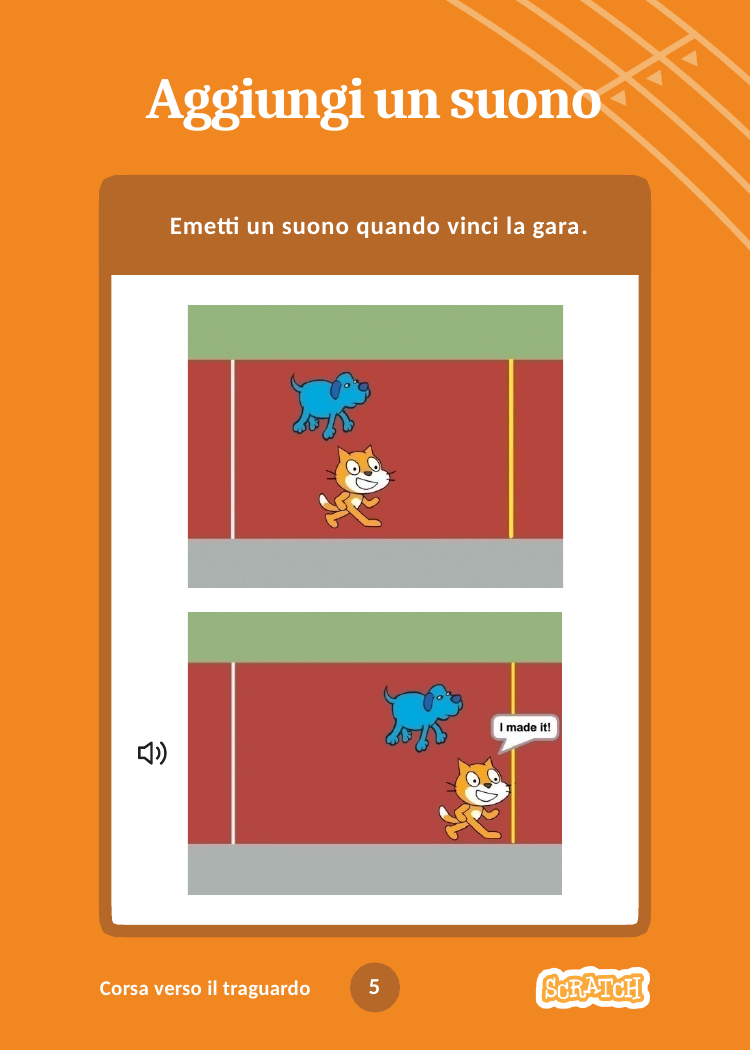

# Aggiungi un suono

Emetti un suono quando vinci la gara.

5
Corsa verso il traguardo